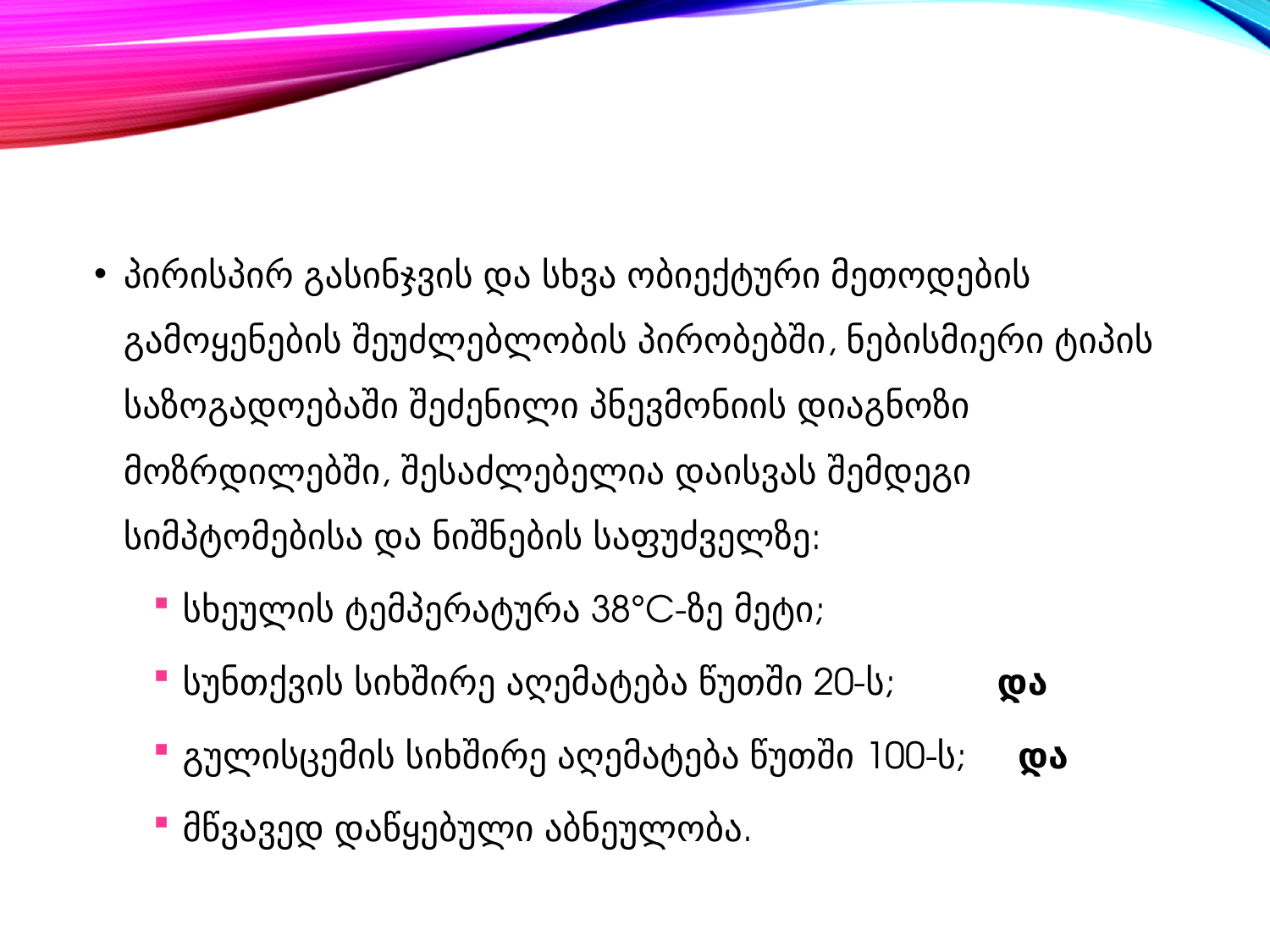

პირისპირ გასინჯვის და სხვა ობიექტური მეთოდების გამოყენების შეუძლებლობის პირობებში, ნებისმიერი ტიპის საზოგადოებაში შეძენილი პნევმონიის დიაგნოზი მოზრდილებში, შესაძლებელია დაისვას შემდეგი სიმპტომებისა და ნიშნების საფუძველზე:
სხეულის ტემპერატურა 38°C-ზე მეტი;
სუნთქვის სიხშირე აღემატება წუთში 20-ს;          და
გულისცემის სიხშირე აღემატება წუთში 100-ს;     და
მწვავედ დაწყებული აბნეულობა.